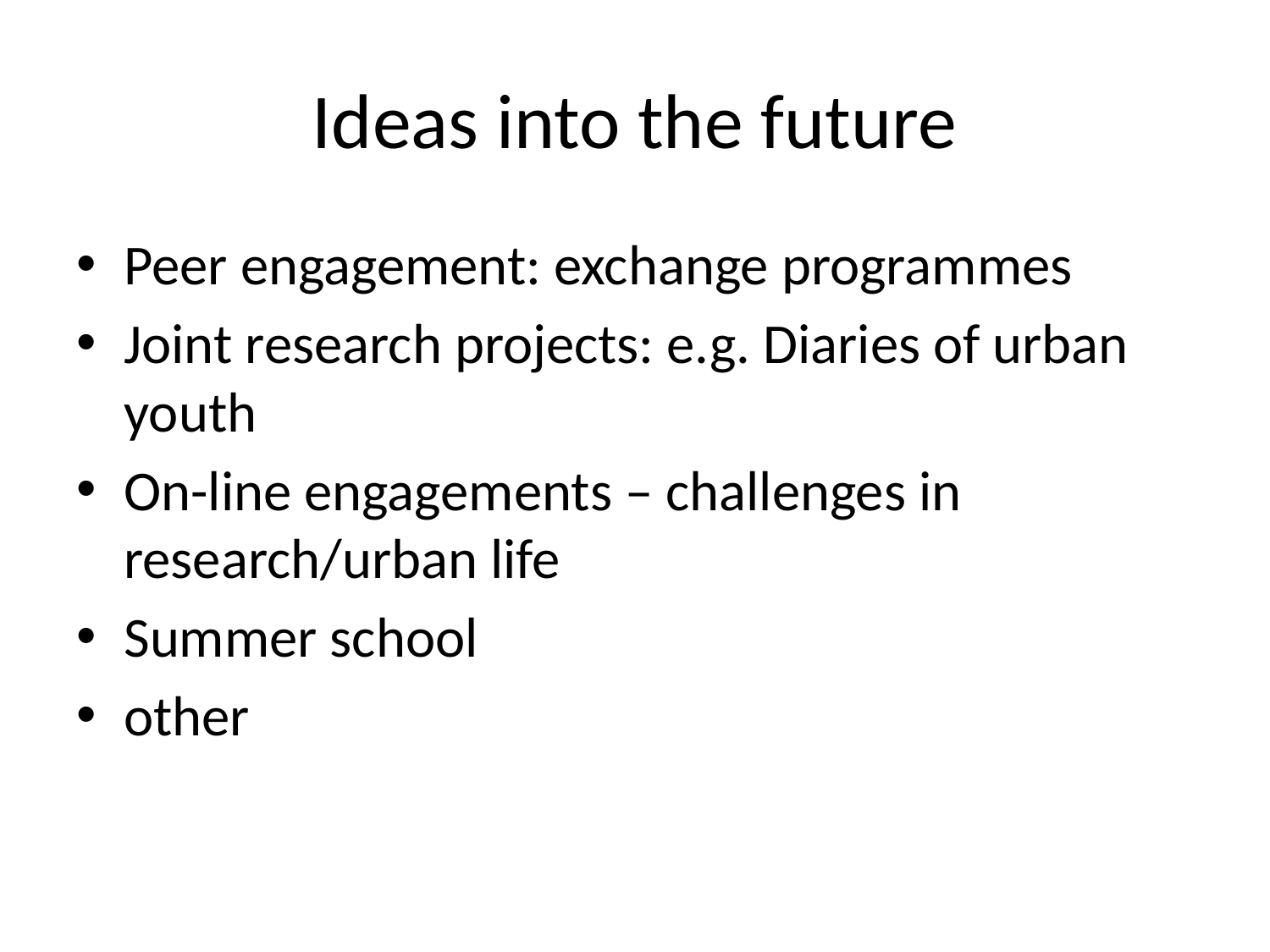

# Ideas into the future
Peer engagement: exchange programmes
Joint research projects: e.g. Diaries of urban youth
On-line engagements – challenges in research/urban life
Summer school
other